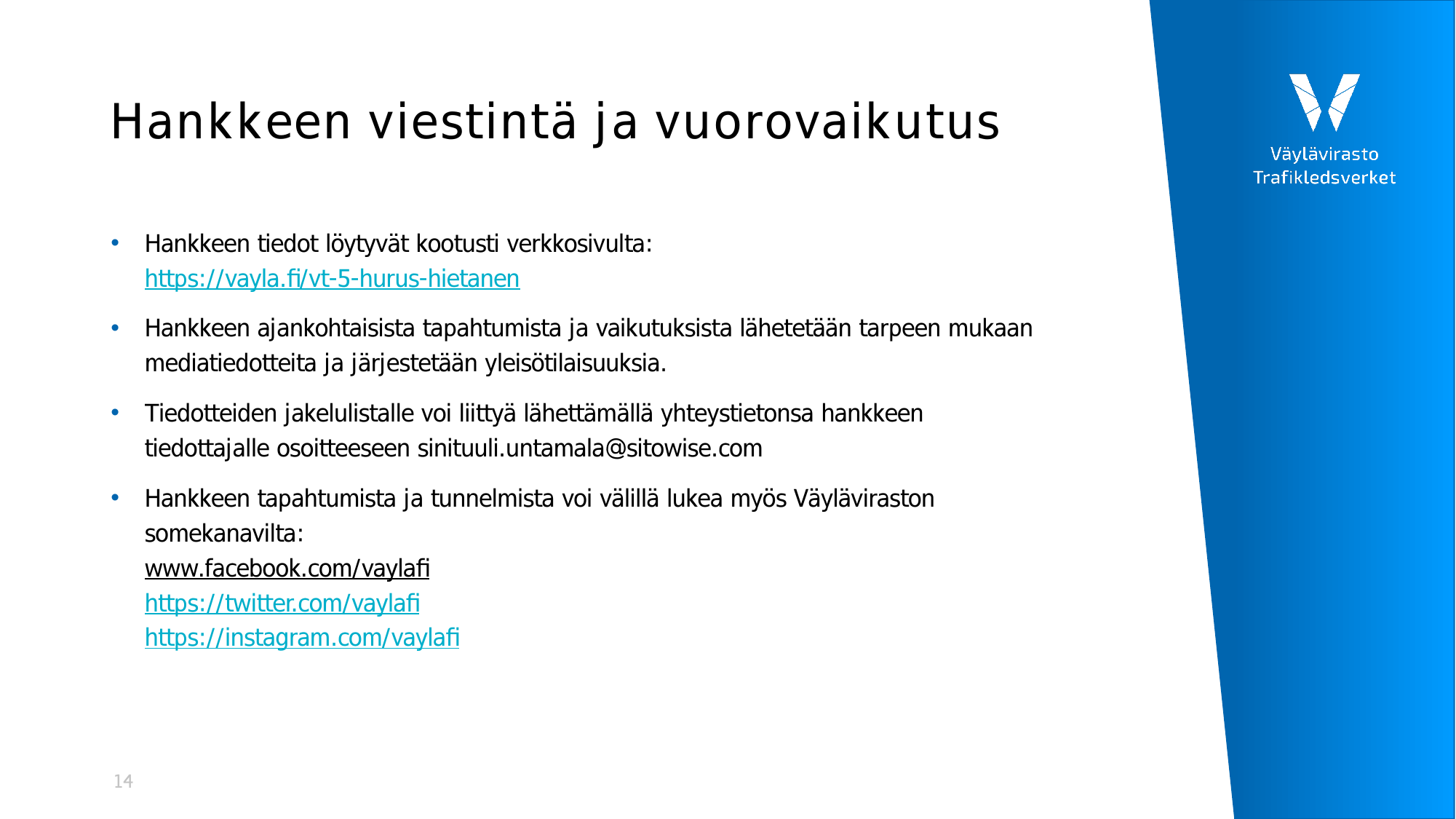

# Hankkeen viestintä ja vuorovaikutus
Hankkeen tiedot löytyvät kootusti verkkosivulta:
https://vayla.fi/vt-5-hurus-hietanen
Hankkeen ajankohtaisista tapahtumista ja vaikutuksista lähetetään tarpeen mukaan mediatiedotteita ja järjestetään yleisötilaisuuksia.
Tiedotteiden jakelulistalle voi liittyä lähettämällä yhteystietonsa hankkeen tiedottajalle osoitteeseen sinituuli.untamala@sitowise.com
Hankkeen tapahtumista ja tunnelmista voi välillä lukea myös Väyläviraston somekanavilta:
www.facebook.com/vaylafi
https://twitter.com/vaylafi
https://instagram.com/vaylafi

14